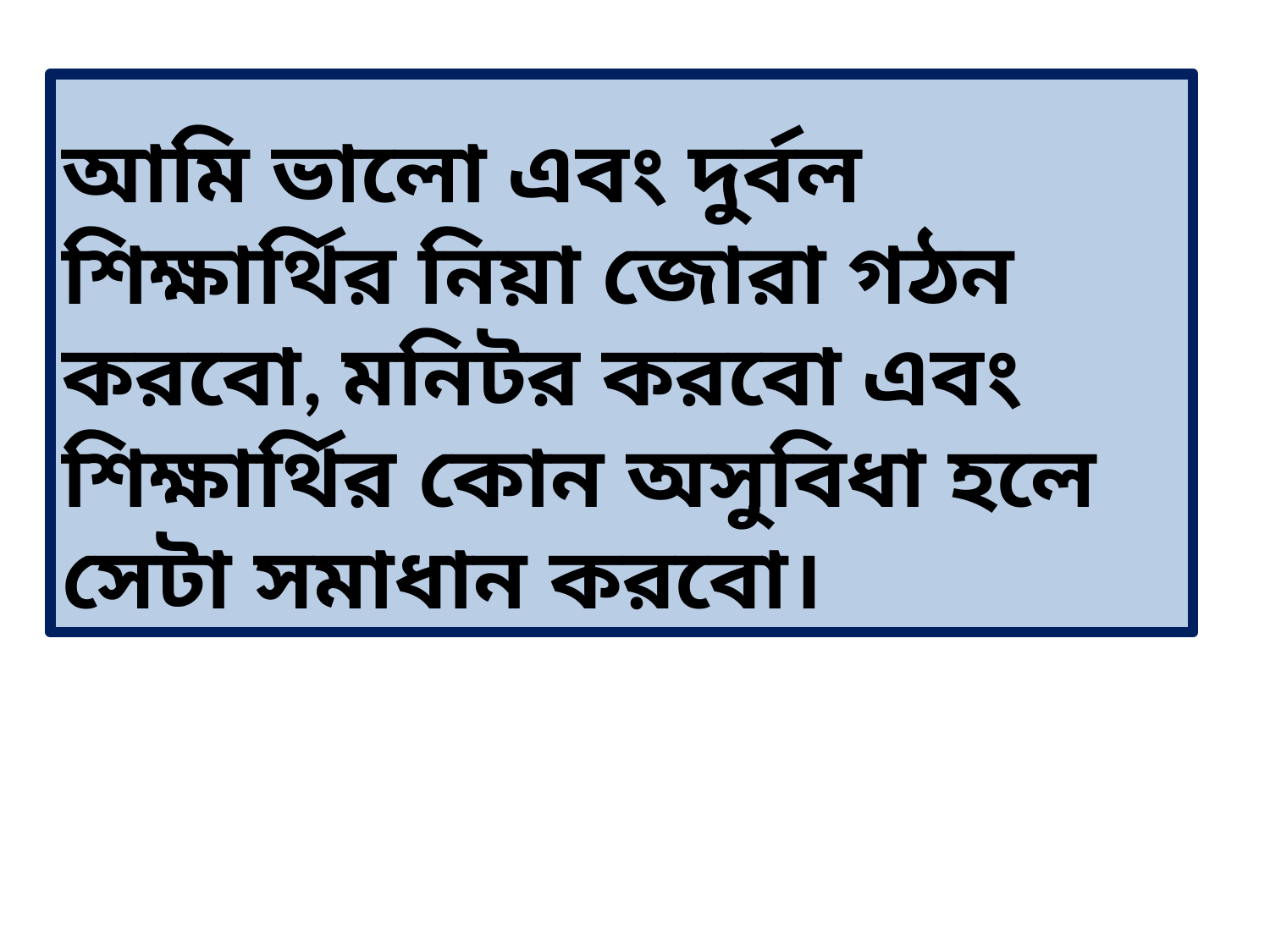

আমি ভালো এবং দুর্বল শিক্ষার্থির নিয়া জোরা গঠন করবো, মনিটর করবো এবং শিক্ষার্থির কোন অসুবিধা হলে সেটা সমাধান করবো।